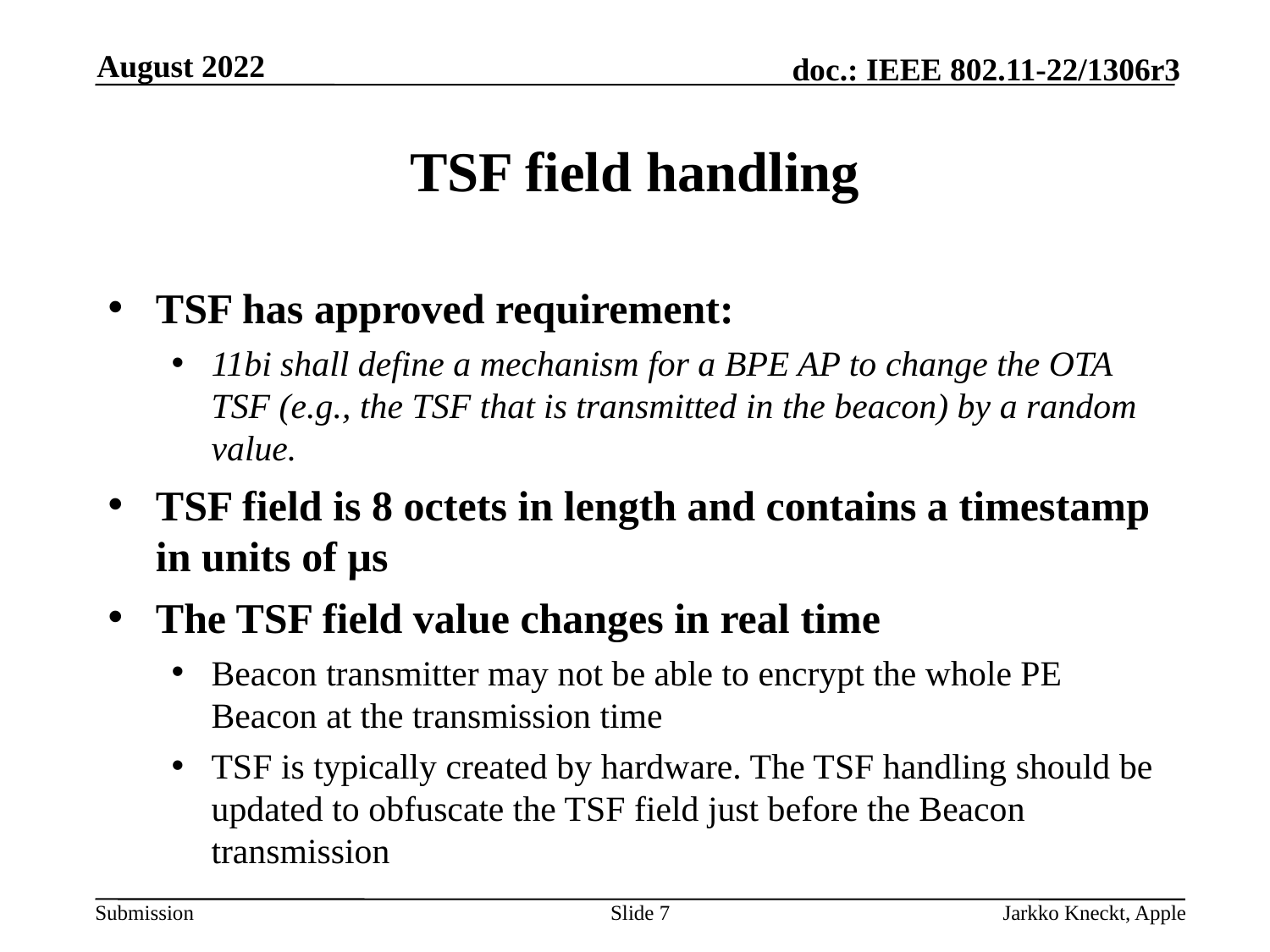

August 2022
# TSF field handling
TSF has approved requirement:
11bi shall define a mechanism for a BPE AP to change the OTA TSF (e.g., the TSF that is transmitted in the beacon) by a random value.
TSF field is 8 octets in length and contains a timestamp in units of µs
The TSF field value changes in real time
Beacon transmitter may not be able to encrypt the whole PE Beacon at the transmission time
TSF is typically created by hardware. The TSF handling should be updated to obfuscate the TSF field just before the Beacon transmission
Slide 7
Jarkko Kneckt, Apple